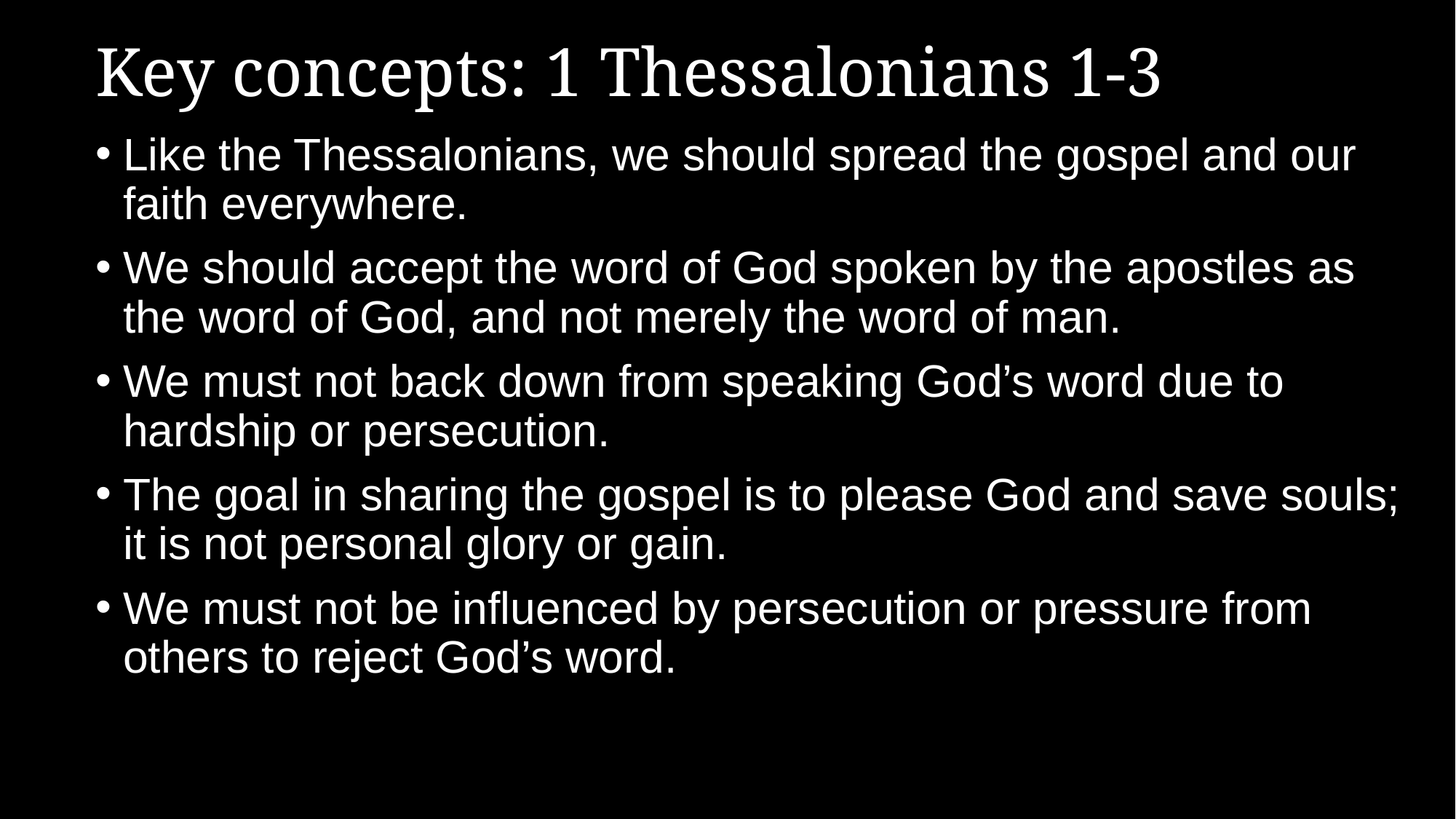

# Key concepts: 1 Thessalonians 1-3
Like the Thessalonians, we should spread the gospel and our faith everywhere.
We should accept the word of God spoken by the apostles as the word of God, and not merely the word of man.
We must not back down from speaking God’s word due to hardship or persecution.
The goal in sharing the gospel is to please God and save souls; it is not personal glory or gain.
We must not be influenced by persecution or pressure from others to reject God’s word.